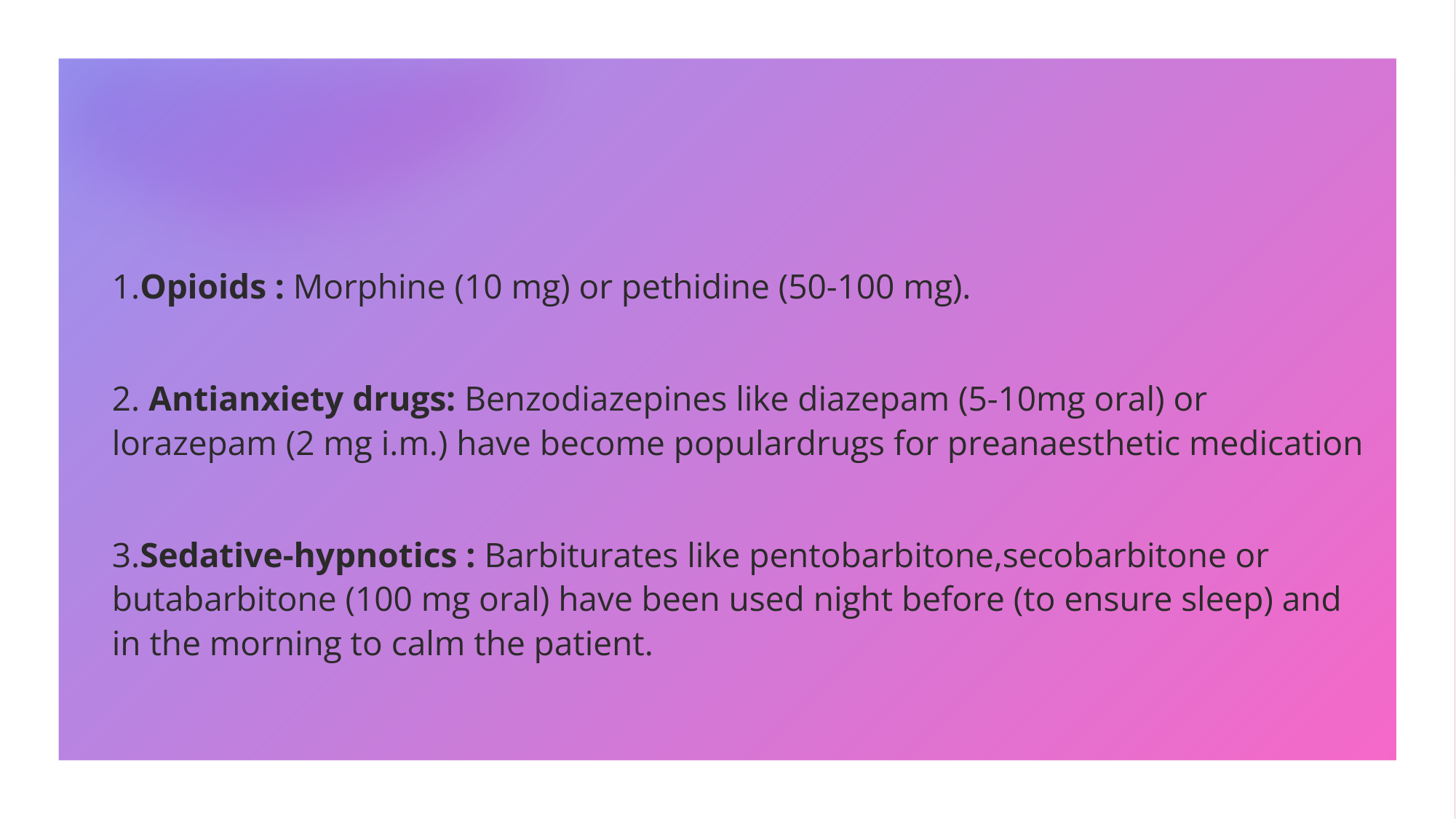

#
1.Opioids : Morphine (10 mg) or pethidine (50-100 mg).

2. Antianxiety drugs: Benzodiazepines like diazepam (5-10mg oral) or lorazepam (2 mg i.m.) have become populardrugs for preanaesthetic medication

3.Sedative-hypnotics : Barbiturates like pentobarbitone,secobarbitone or butabarbitone (100 mg oral) have been used night before (to ensure sleep) and in the morning to calm the patient.